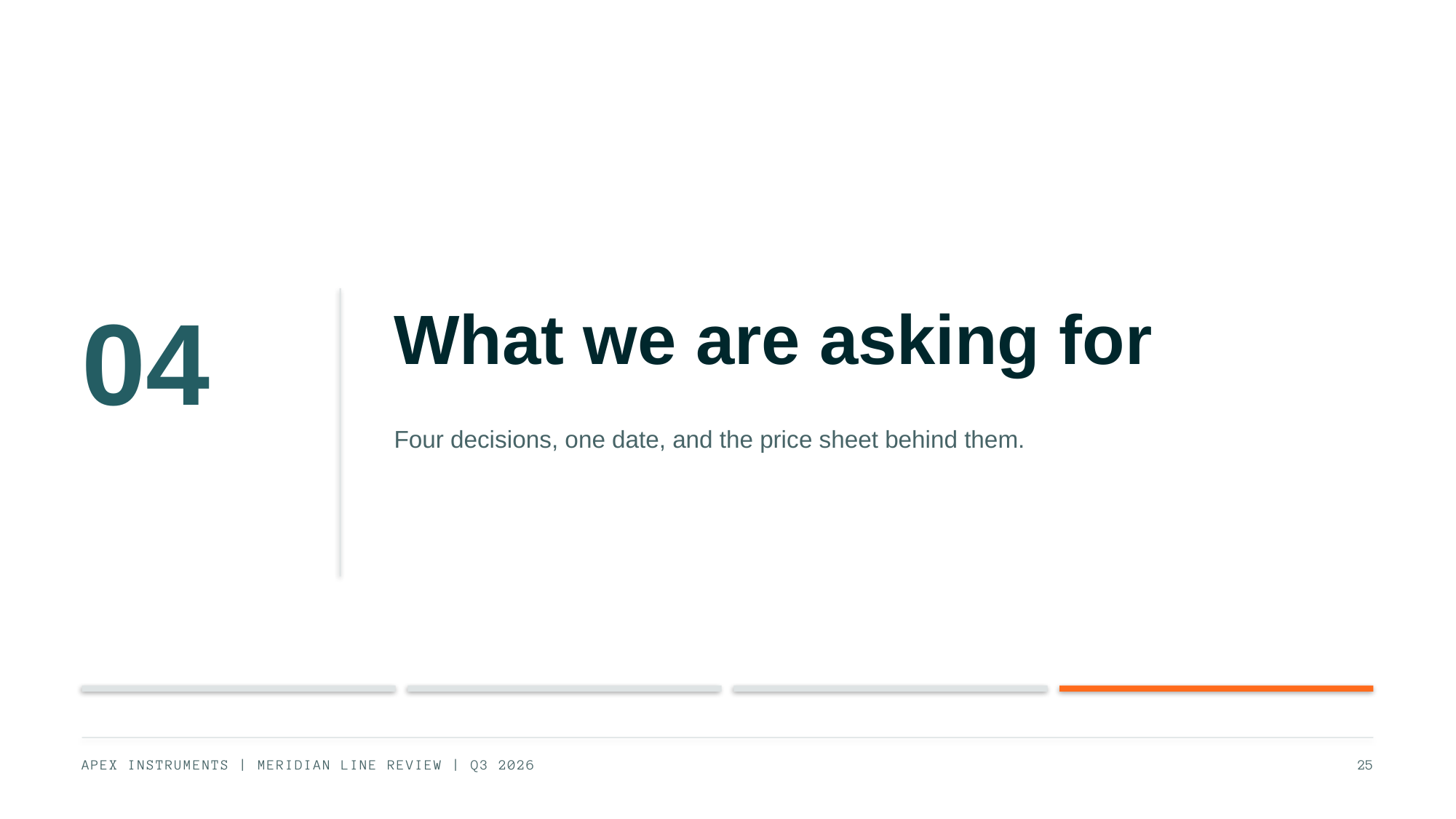

04
What we are asking for
Four decisions, one date, and the price sheet behind them.

APEX INSTRUMENTS | MERIDIAN LINE REVIEW | Q3 2026
25